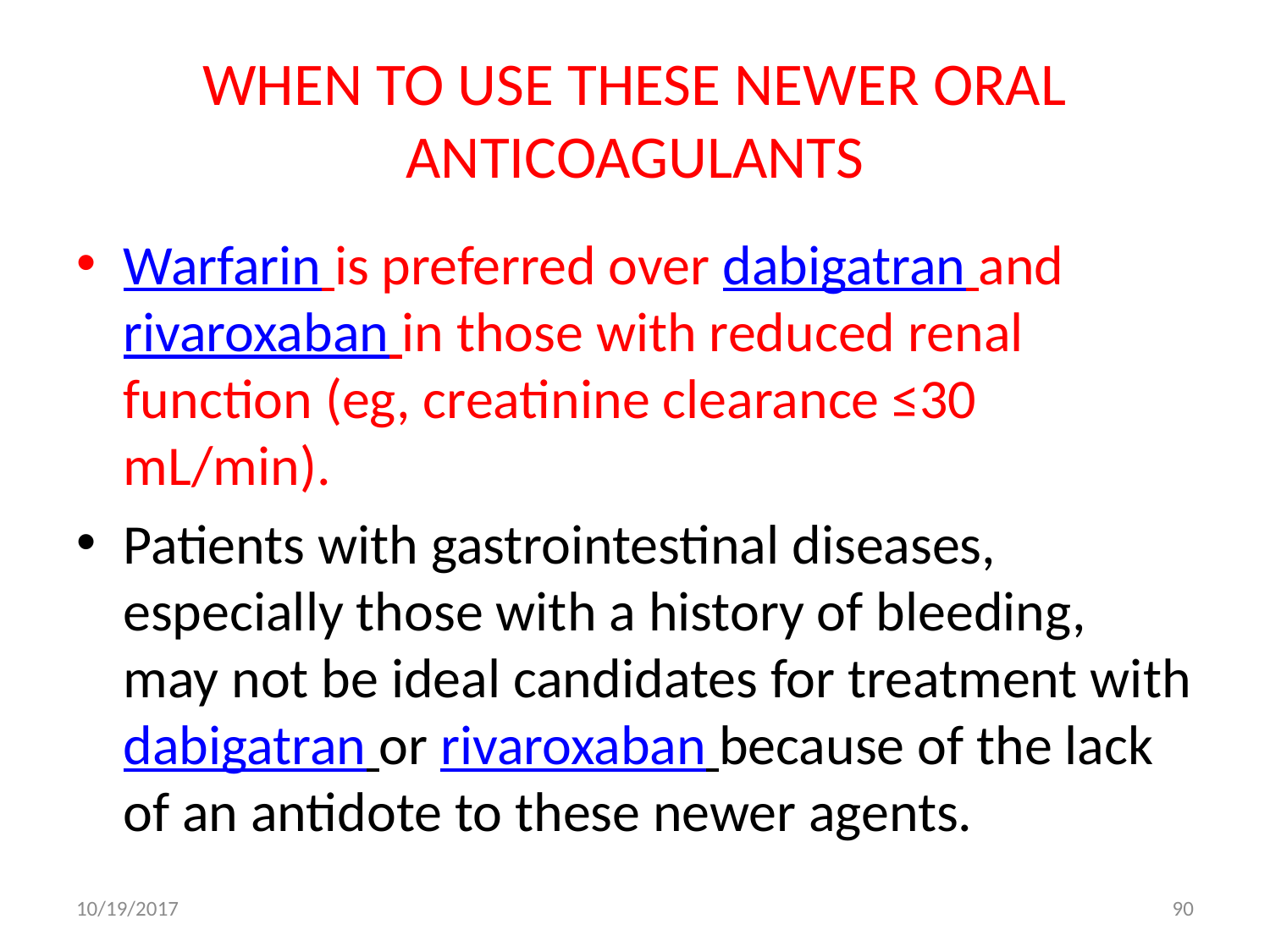

# WHEN TO USE THESE NEWER ORAL ANTICOAGULANTS
Warfarin is preferred over dabigatran and rivaroxaban in those with reduced renal function (eg, creatinine clearance ≤30 mL/min).
Patients with gastrointestinal diseases, especially those with a history of bleeding, may not be ideal candidates for treatment with dabigatran or rivaroxaban because of the lack of an antidote to these newer agents.

10/19/2017
90